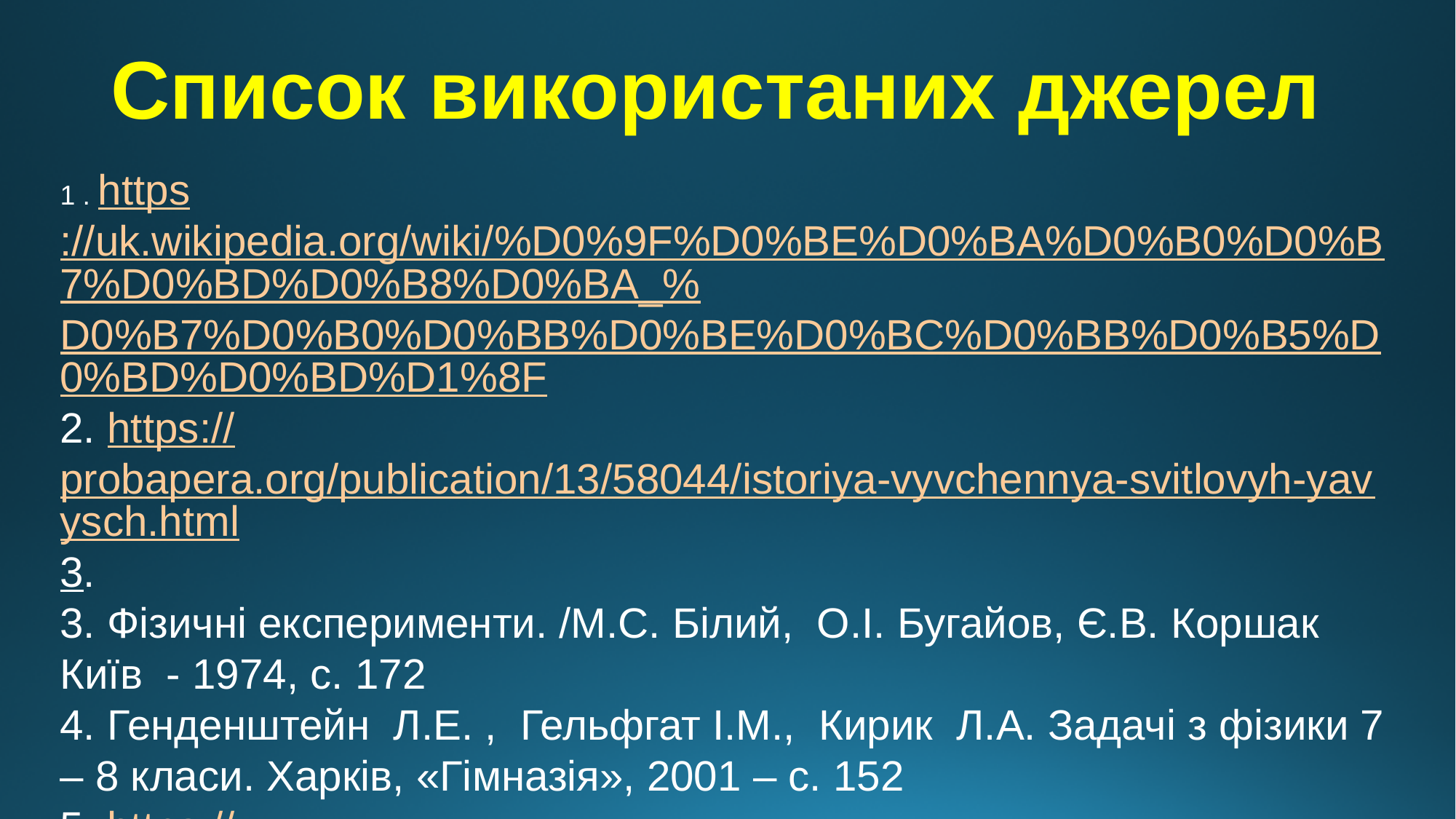

# Список використаних джерел
1 . https://uk.wikipedia.org/wiki/%D0%9F%D0%BE%D0%BA%D0%B0%D0%B7%D0%BD%D0%B8%D0%BA_%D0%B7%D0%B0%D0%BB%D0%BE%D0%BC%D0%BB%D0%B5%D0%BD%D0%BD%D1%8F
2. https://probapera.org/publication/13/58044/istoriya-vyvchennya-svitlovyh-yavysch.html3.
3. Фізичні експерименти. /М.С. Білий,  О.І. Бугайов, Є.В. Коршак Київ  - 1974, с. 172
4. Генденштейн  Л.Е. ,  Гельфгат І.М.,  Кирик  Л.А. Задачі з фізики 7 – 8 класи. Харків, «Гімназія», 2001 – с. 152
5. https://www.fizikanova.com.ua/konspekti-fizika-7-8-9/konspekti-fizika-11-klas-nova-programa/2-semestr/urok-50-vidbyvannya-svitla